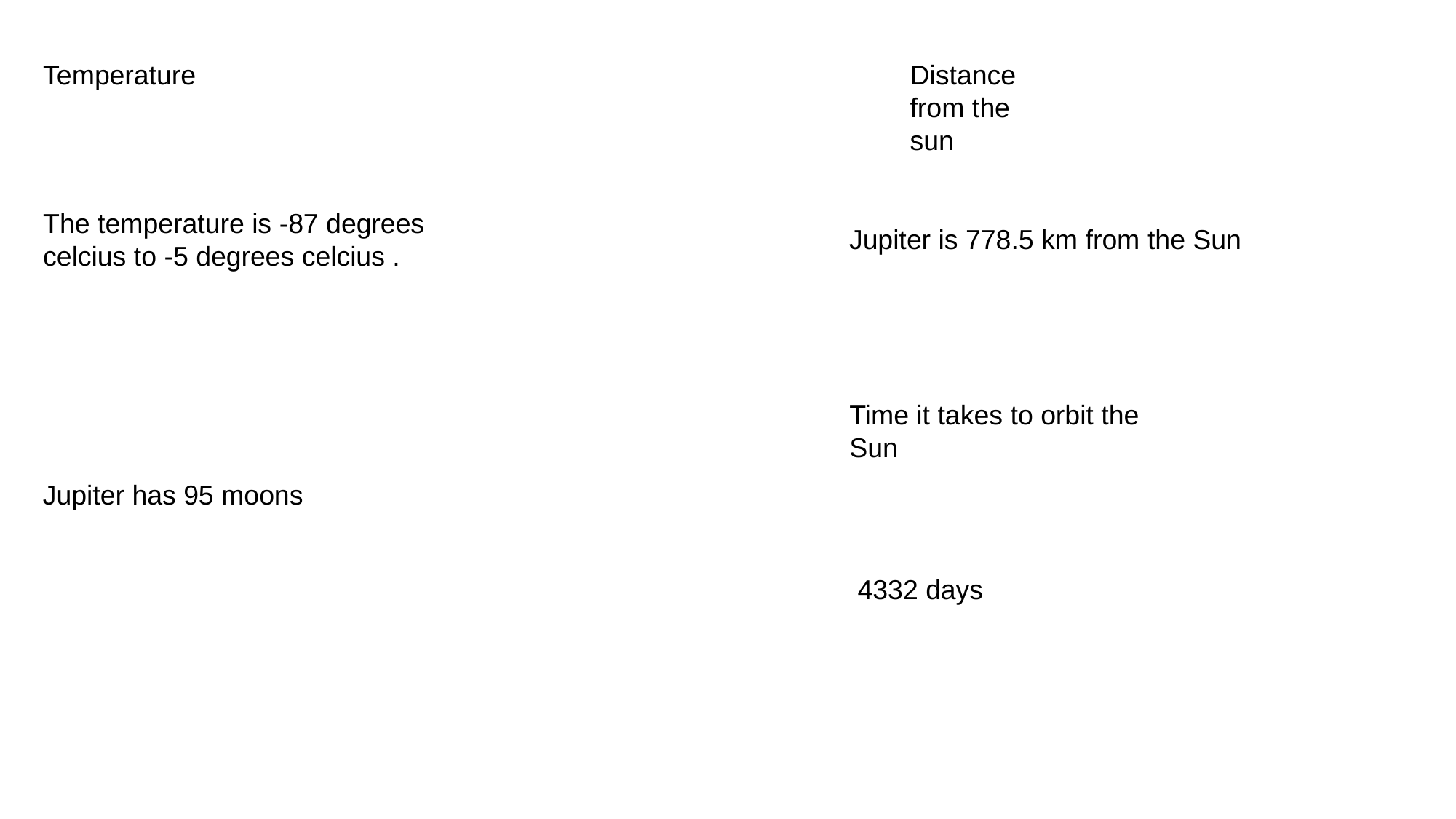

Temperature
Distance from the
sun
The temperature is -87 degrees celcius to -5 degrees celcius .
Jupiter is 778.5 km from the Sun
Time it takes to orbit the Sun
Jupiter has 95 moons
4332 days